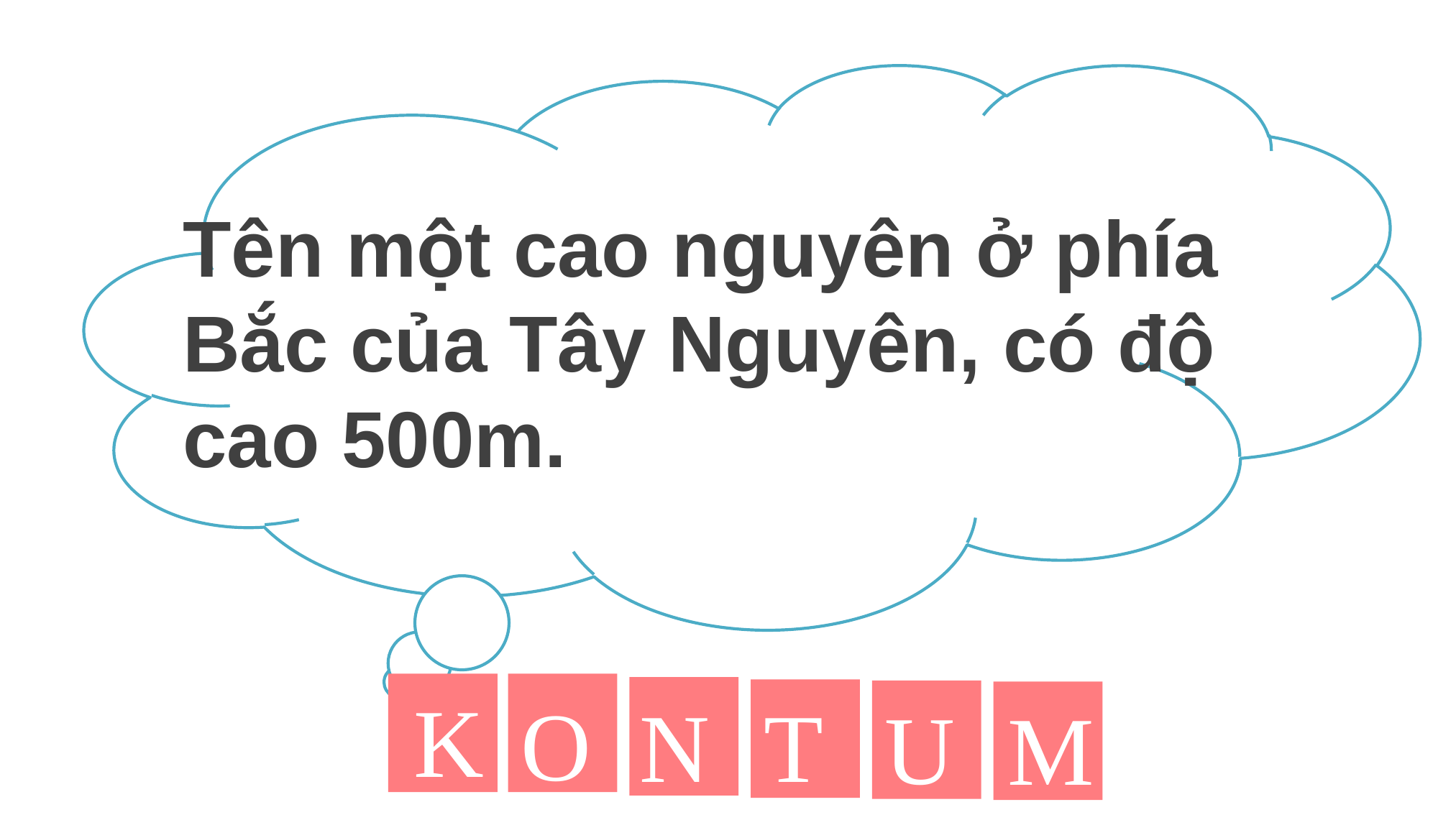

Tên một cao nguyên ở phía Bắc của Tây Nguyên, có độ cao 500m.

K

O

N
T

U

M